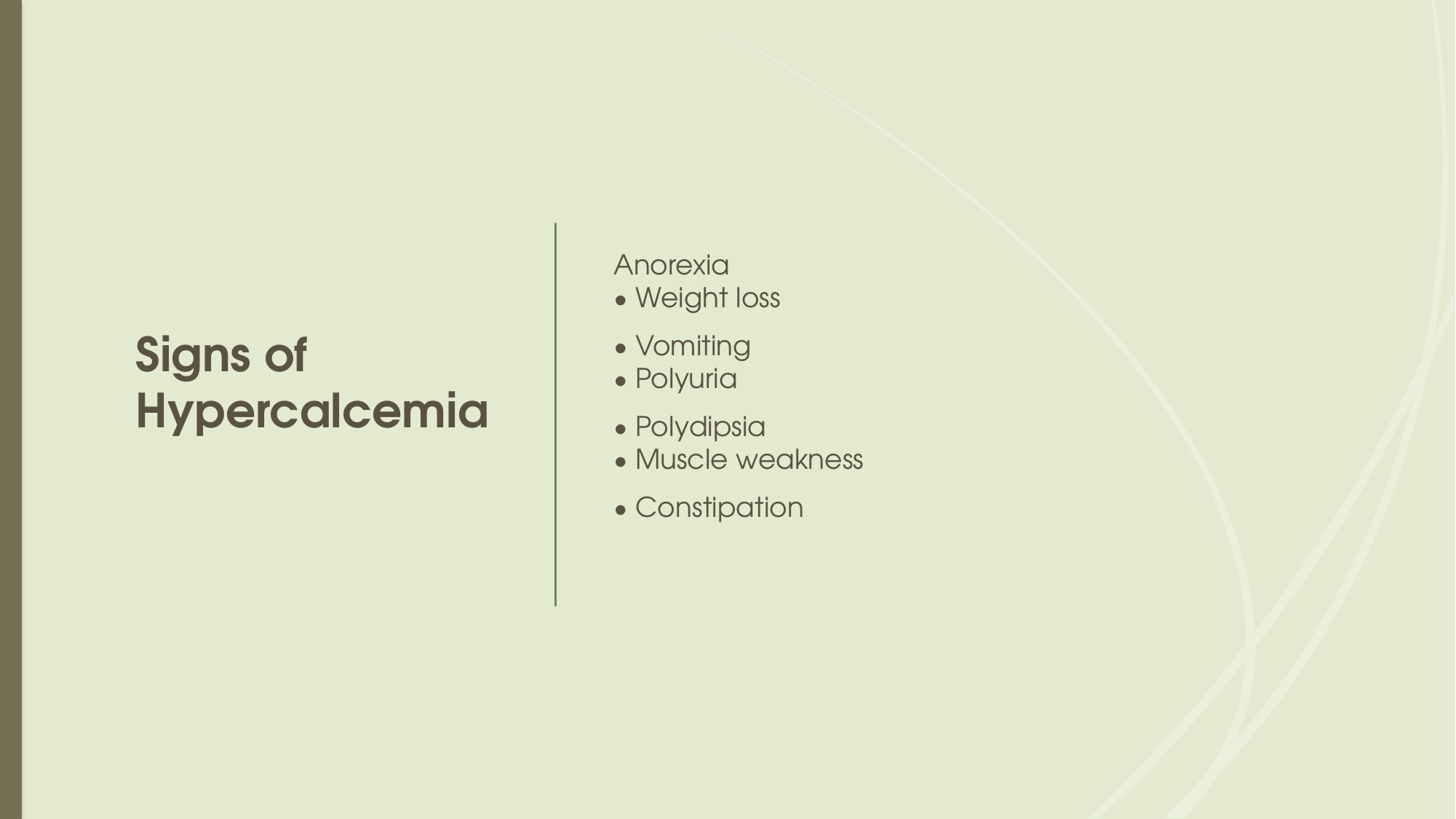

# Signs of Hypercalcemia
Anorexia
• Weight loss
• Vomiting
• Polyuria
• Polydipsia
• Muscle weakness
• Constipation